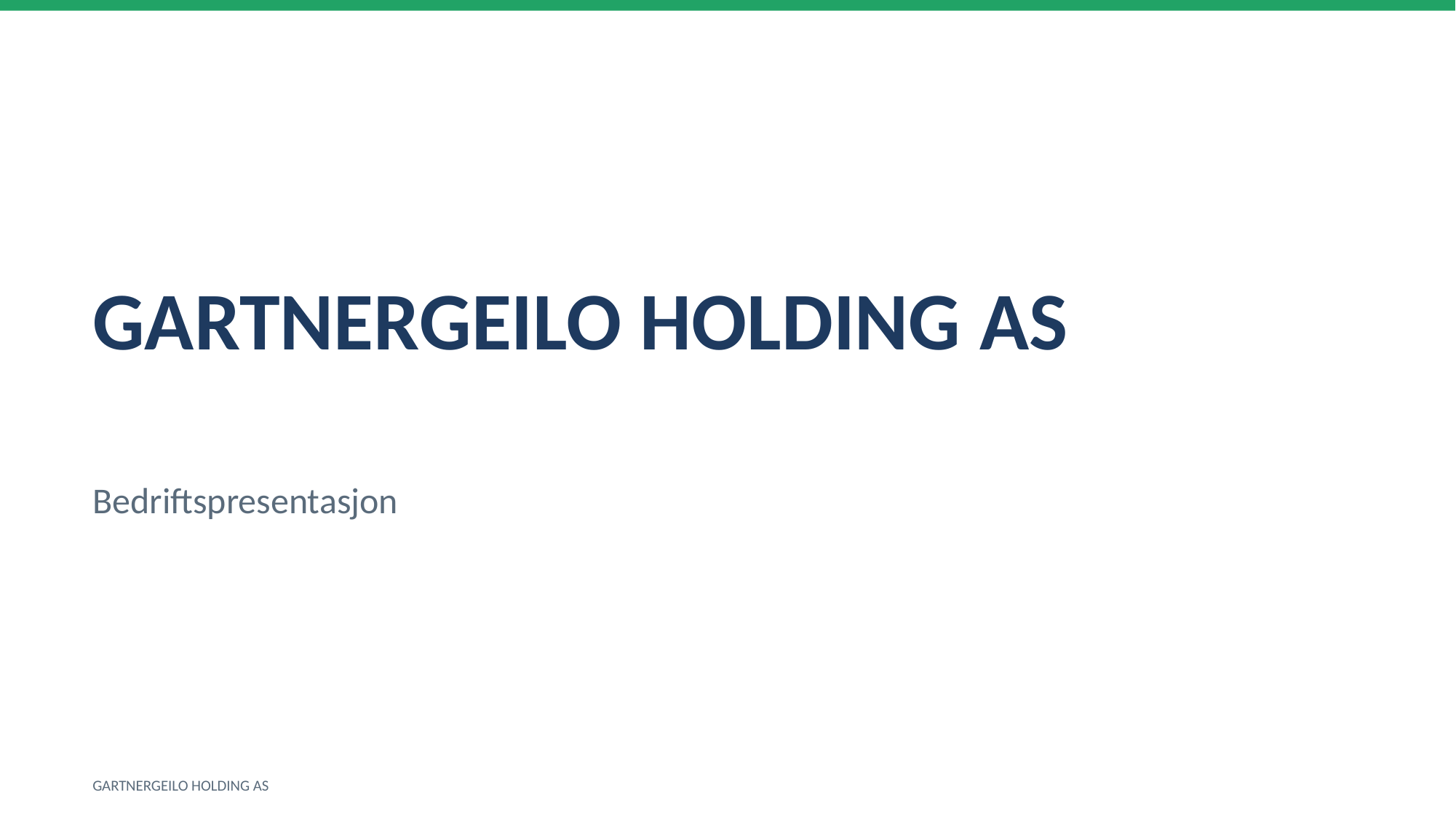

GARTNERGEILO HOLDING AS
Bedriftspresentasjon
GARTNERGEILO HOLDING AS